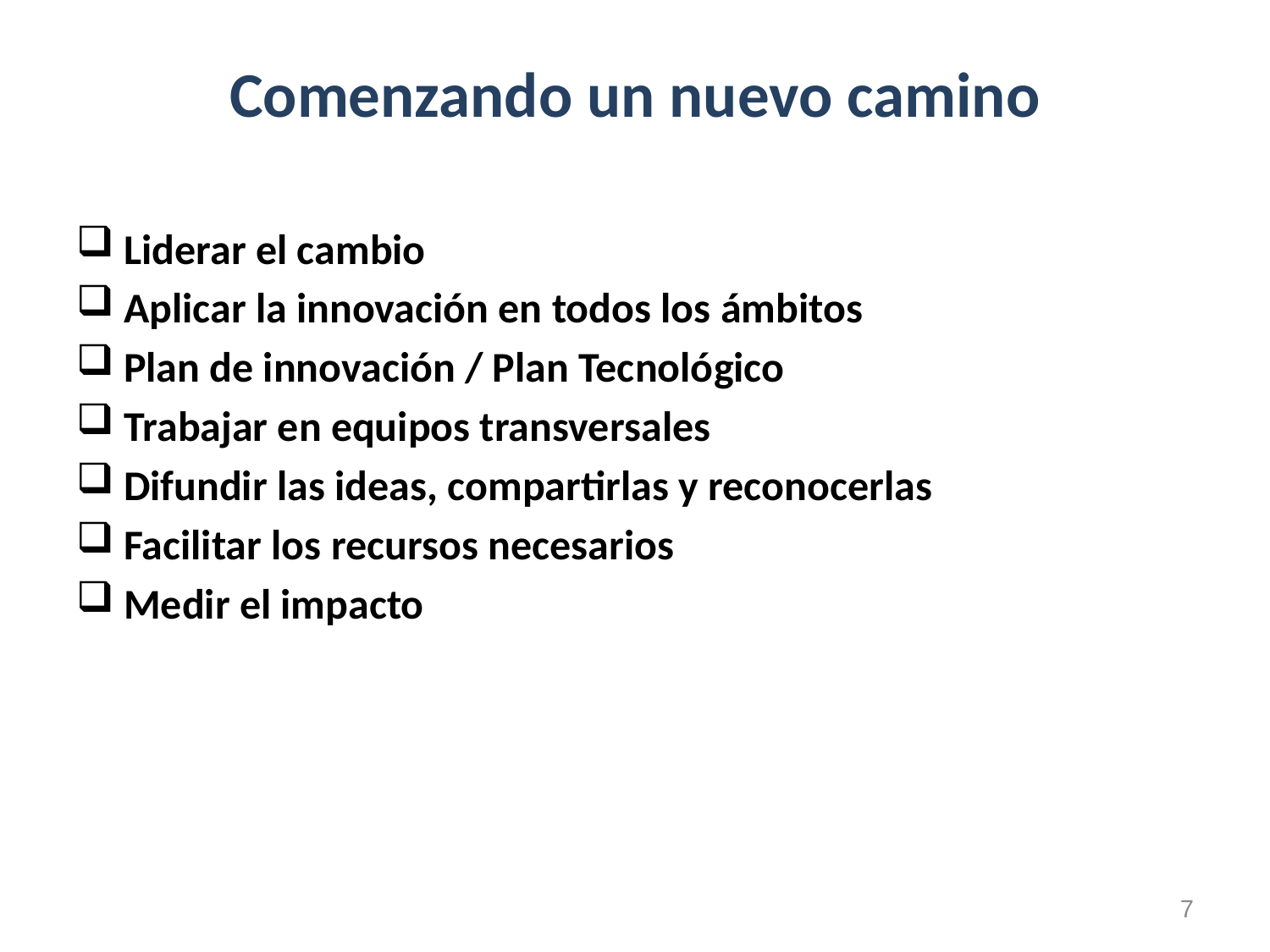

# Comenzando un nuevo camino

Liderar el cambio
Aplicar la innovación en todos los ámbitos
Plan de innovación / Plan Tecnológico
Trabajar en equipos transversales
Difundir las ideas, compartirlas y reconocerlas
Facilitar los recursos necesarios
Medir el impacto

7